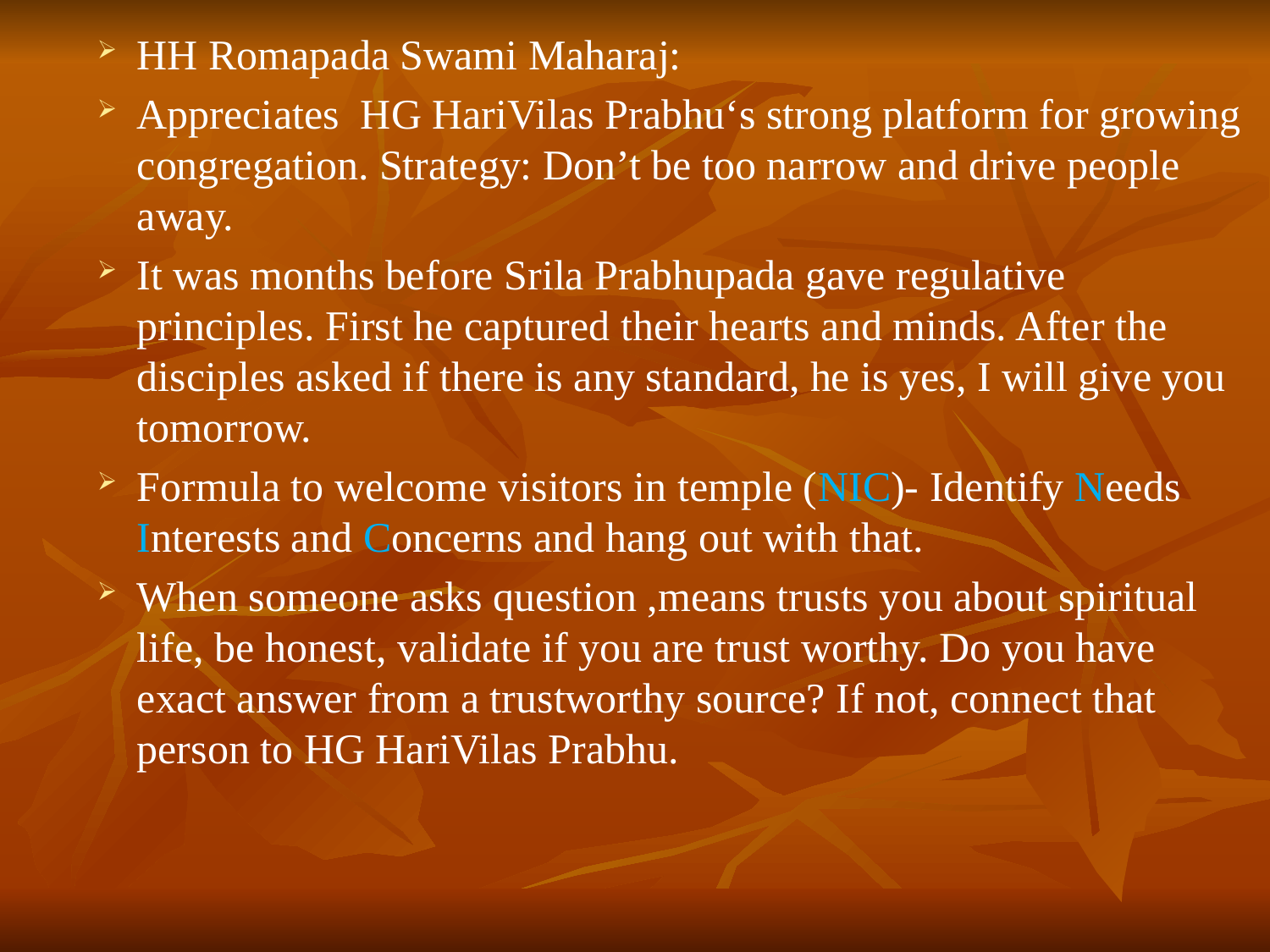

# HH Romapada Swami Maharaj:
Appreciates  HG HariVilas Prabhu‘s strong platform for growing congregation. Strategy: Don’t be too narrow and drive people away.
It was months before Srila Prabhupada gave regulative principles. First he captured their hearts and minds. After the disciples asked if there is any standard, he is yes, I will give you tomorrow.
Formula to welcome visitors in temple (NIC)- Identify Needs Interests and Concerns and hang out with that.
When someone asks question ,means trusts you about spiritual life, be honest, validate if you are trust worthy. Do you have exact answer from a trustworthy source? If not, connect that person to HG HariVilas Prabhu.